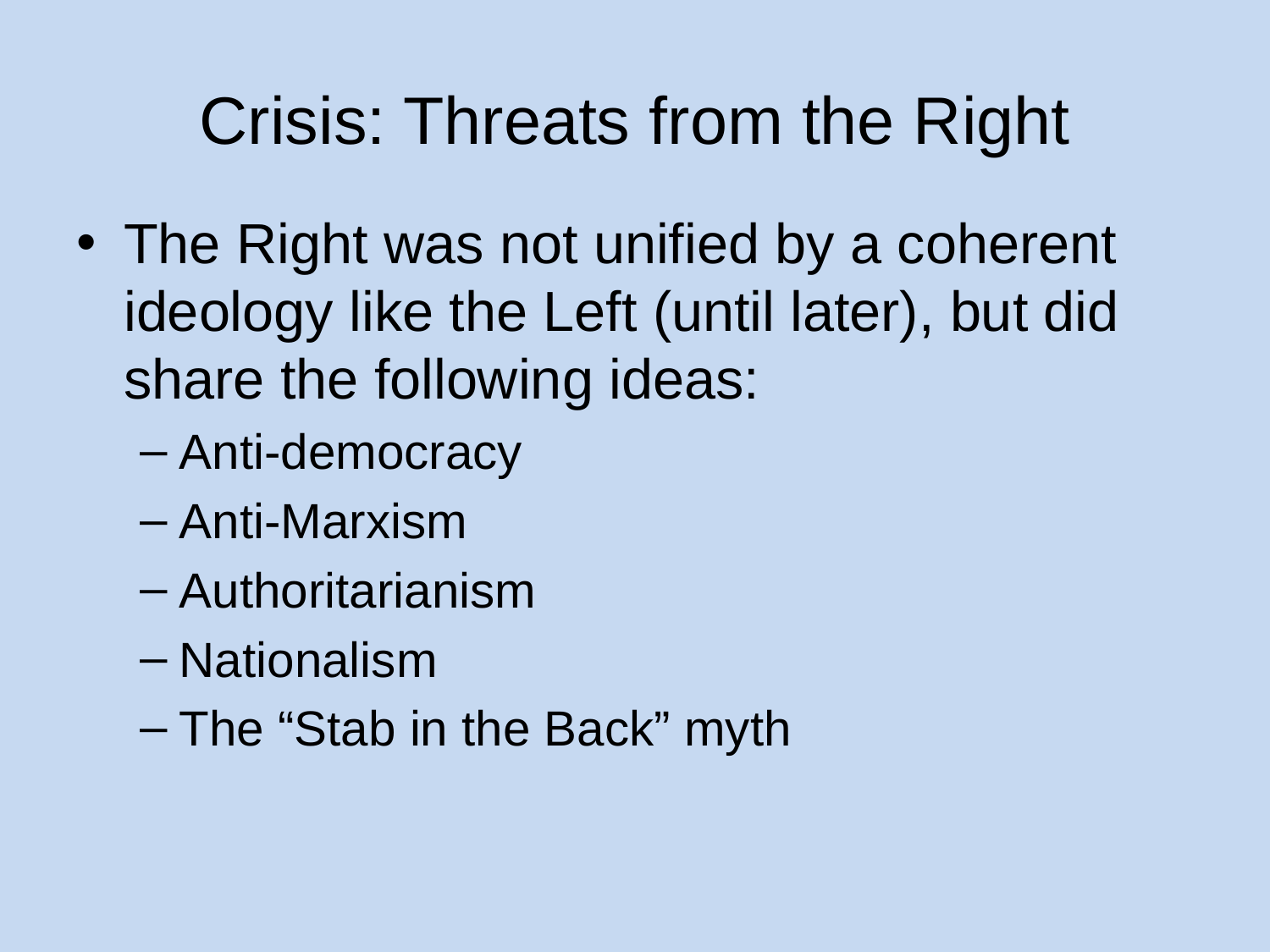

# Crisis: Threats from the Right
The Right was not unified by a coherent ideology like the Left (until later), but did share the following ideas:
Anti-democracy
Anti-Marxism
Authoritarianism
Nationalism
The “Stab in the Back” myth